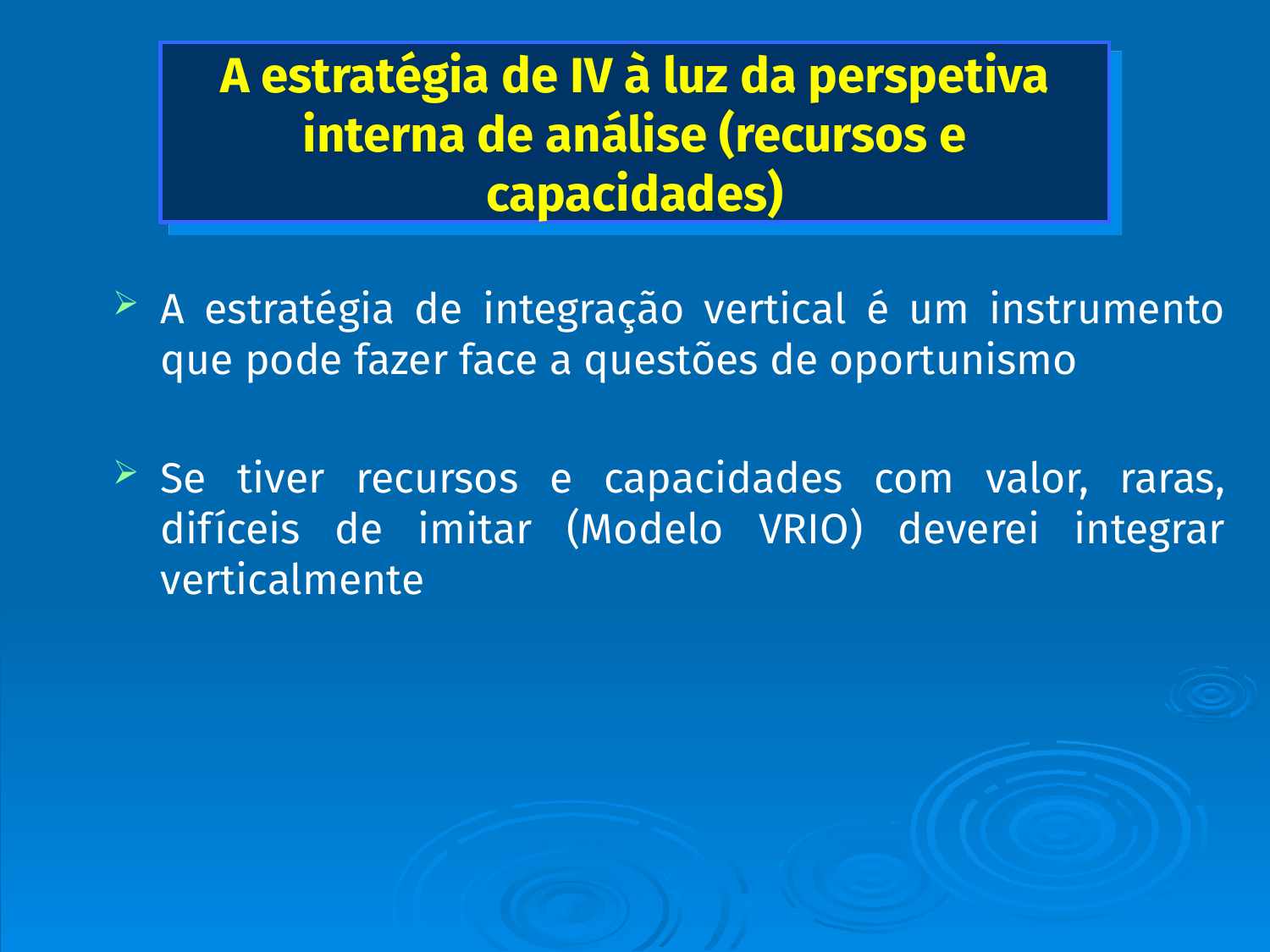

# A estratégia de IV à luz da perspetiva interna de análise (recursos e capacidades)
A estratégia de integração vertical é um instrumento que pode fazer face a questões de oportunismo

Se tiver recursos e capacidades com valor, raras, difíceis de imitar (Modelo VRIO) deverei integrar verticalmente